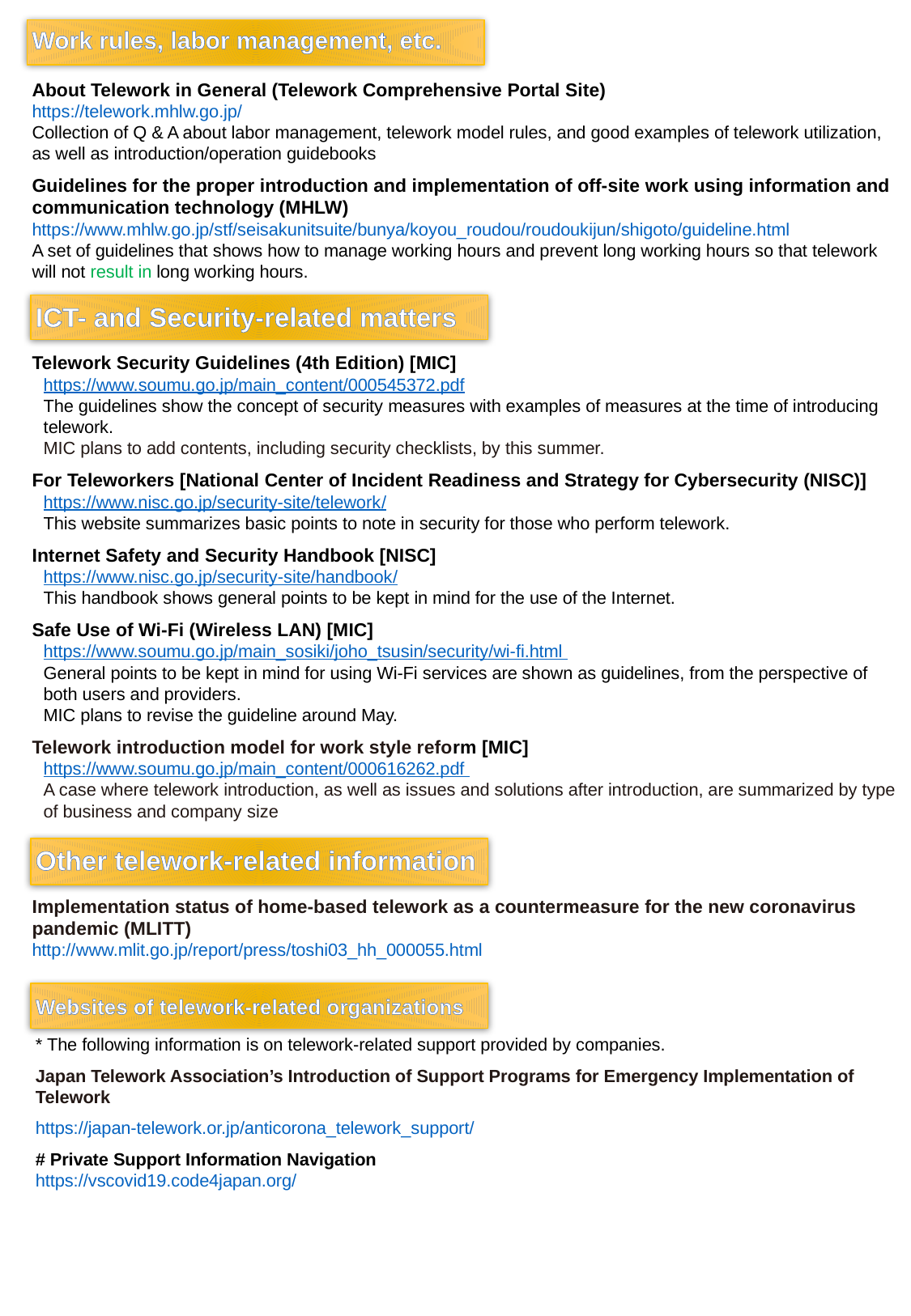

Work rules, labor management, etc.
About Telework in General (Telework Comprehensive Portal Site)
https://telework.mhlw.go.jp/
Collection of Q & A about labor management, telework model rules, and good examples of telework utilization, as well as introduction/operation guidebooks
Guidelines for the proper introduction and implementation of off-site work using information and communication technology (MHLW)
https://www.mhlw.go.jp/stf/seisakunitsuite/bunya/koyou_roudou/roudoukijun/shigoto/guideline.html
A set of guidelines that shows how to manage working hours and prevent long working hours so that telework will not result in long working hours.
ICT- and Security-related matters
Telework Security Guidelines (4th Edition) [MIC]
https://www.soumu.go.jp/main_content/000545372.pdf
The guidelines show the concept of security measures with examples of measures at the time of introducing telework.
MIC plans to add contents, including security checklists, by this summer.
For Teleworkers [National Center of Incident Readiness and Strategy for Cybersecurity (NISC)]
https://www.nisc.go.jp/security-site/telework/
This website summarizes basic points to note in security for those who perform telework.
Internet Safety and Security Handbook [NISC]
https://www.nisc.go.jp/security-site/handbook/
This handbook shows general points to be kept in mind for the use of the Internet.
Safe Use of Wi-Fi (Wireless LAN) [MIC]
https://www.soumu.go.jp/main_sosiki/joho_tsusin/security/wi-fi.html
General points to be kept in mind for using Wi-Fi services are shown as guidelines, from the perspective of both users and providers.
MIC plans to revise the guideline around May.
Telework introduction model for work style reform [MIC]
https://www.soumu.go.jp/main_content/000616262.pdf
A case where telework introduction, as well as issues and solutions after introduction, are summarized by type of business and company size
Other telework-related information
Implementation status of home-based telework as a countermeasure for the new coronavirus pandemic (MLITT)
http://www.mlit.go.jp/report/press/toshi03_hh_000055.html
Websites of telework-related organizations
* The following information is on telework-related support provided by companies.
Japan Telework Association’s Introduction of Support Programs for Emergency Implementation of Telework
https://japan-telework.or.jp/anticorona_telework_support/
# Private Support Information Navigation
https://vscovid19.code4japan.org/